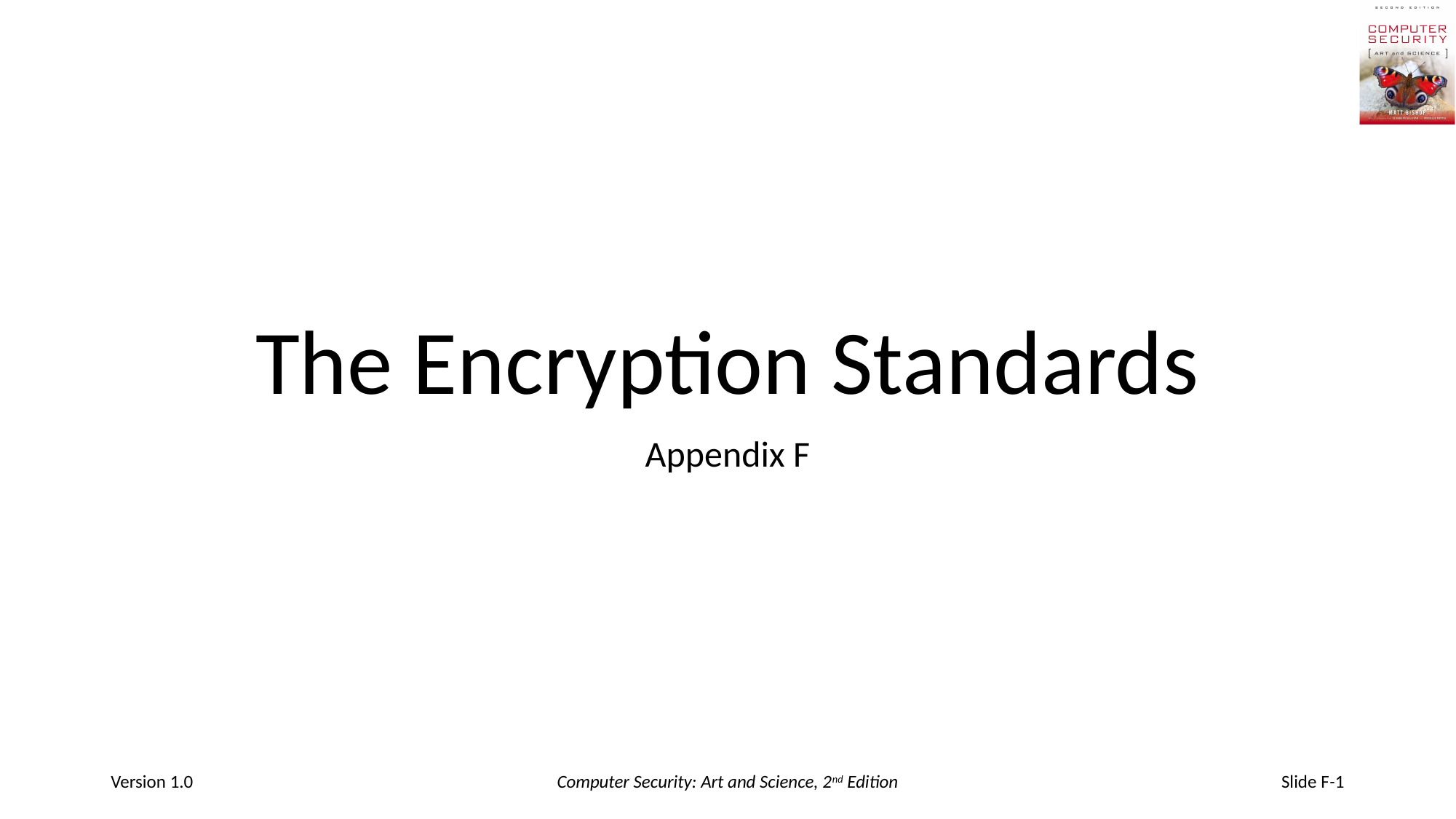

# The Encryption Standards
Appendix F
Version 1.0
Computer Security: Art and Science, 2nd Edition
Slide F-1